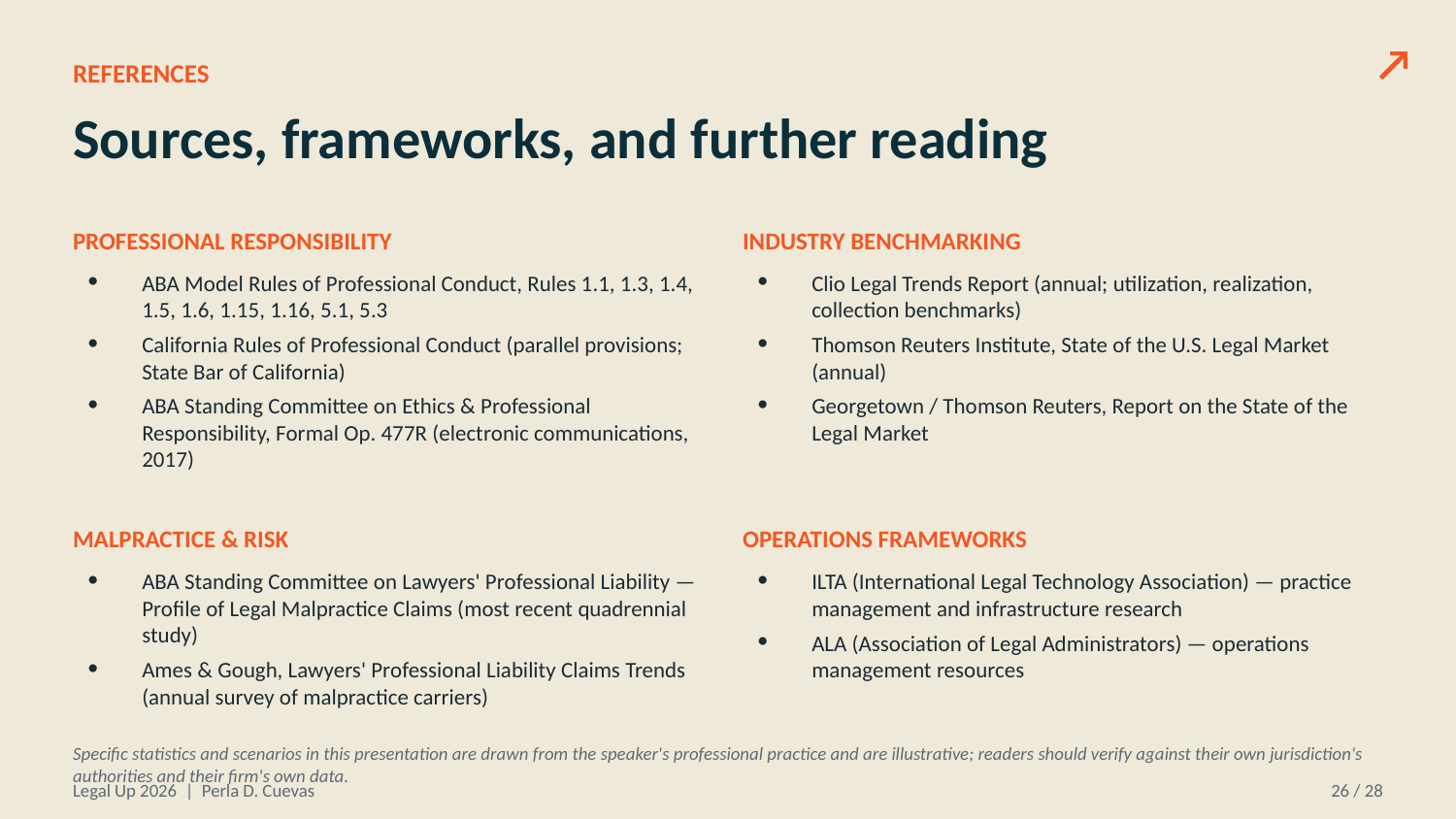

↗
REFERENCES
Sources, frameworks, and further reading
PROFESSIONAL RESPONSIBILITY
INDUSTRY BENCHMARKING
ABA Model Rules of Professional Conduct, Rules 1.1, 1.3, 1.4, 1.5, 1.6, 1.15, 1.16, 5.1, 5.3
California Rules of Professional Conduct (parallel provisions; State Bar of California)
ABA Standing Committee on Ethics & Professional Responsibility, Formal Op. 477R (electronic communications, 2017)
Clio Legal Trends Report (annual; utilization, realization, collection benchmarks)
Thomson Reuters Institute, State of the U.S. Legal Market (annual)
Georgetown / Thomson Reuters, Report on the State of the Legal Market
MALPRACTICE & RISK
OPERATIONS FRAMEWORKS
ABA Standing Committee on Lawyers' Professional Liability — Profile of Legal Malpractice Claims (most recent quadrennial study)
Ames & Gough, Lawyers' Professional Liability Claims Trends (annual survey of malpractice carriers)
ILTA (International Legal Technology Association) — practice management and infrastructure research
ALA (Association of Legal Administrators) — operations management resources
Specific statistics and scenarios in this presentation are drawn from the speaker's professional practice and are illustrative; readers should verify against their own jurisdiction's authorities and their firm's own data.
Legal Up 2026  |  Perla D. Cuevas
26 / 28